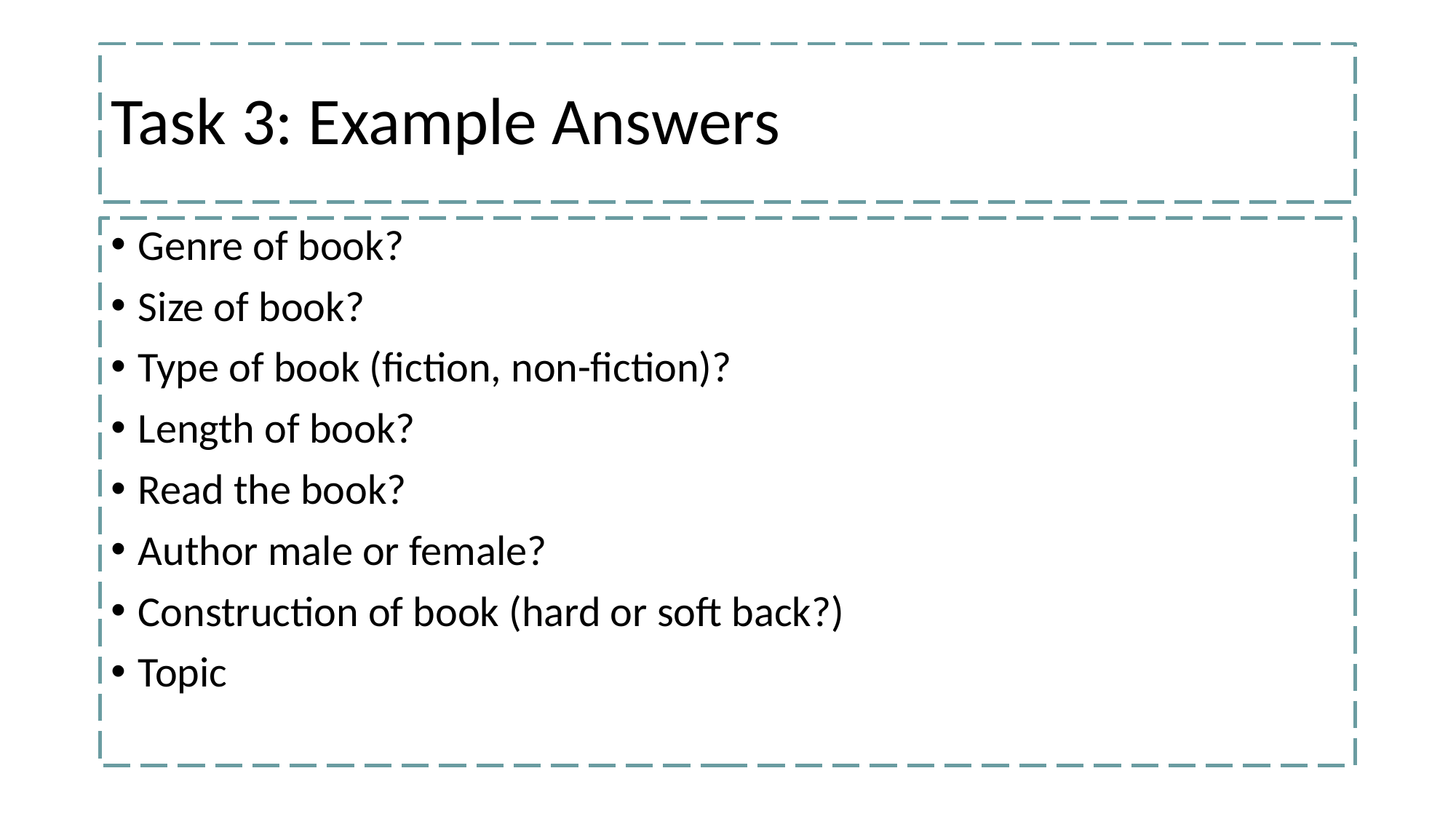

# Task 3: Example Answers
Genre of book?
Size of book?
Type of book (fiction, non-fiction)?
Length of book?
Read the book?
Author male or female?
Construction of book (hard or soft back?)
Topic